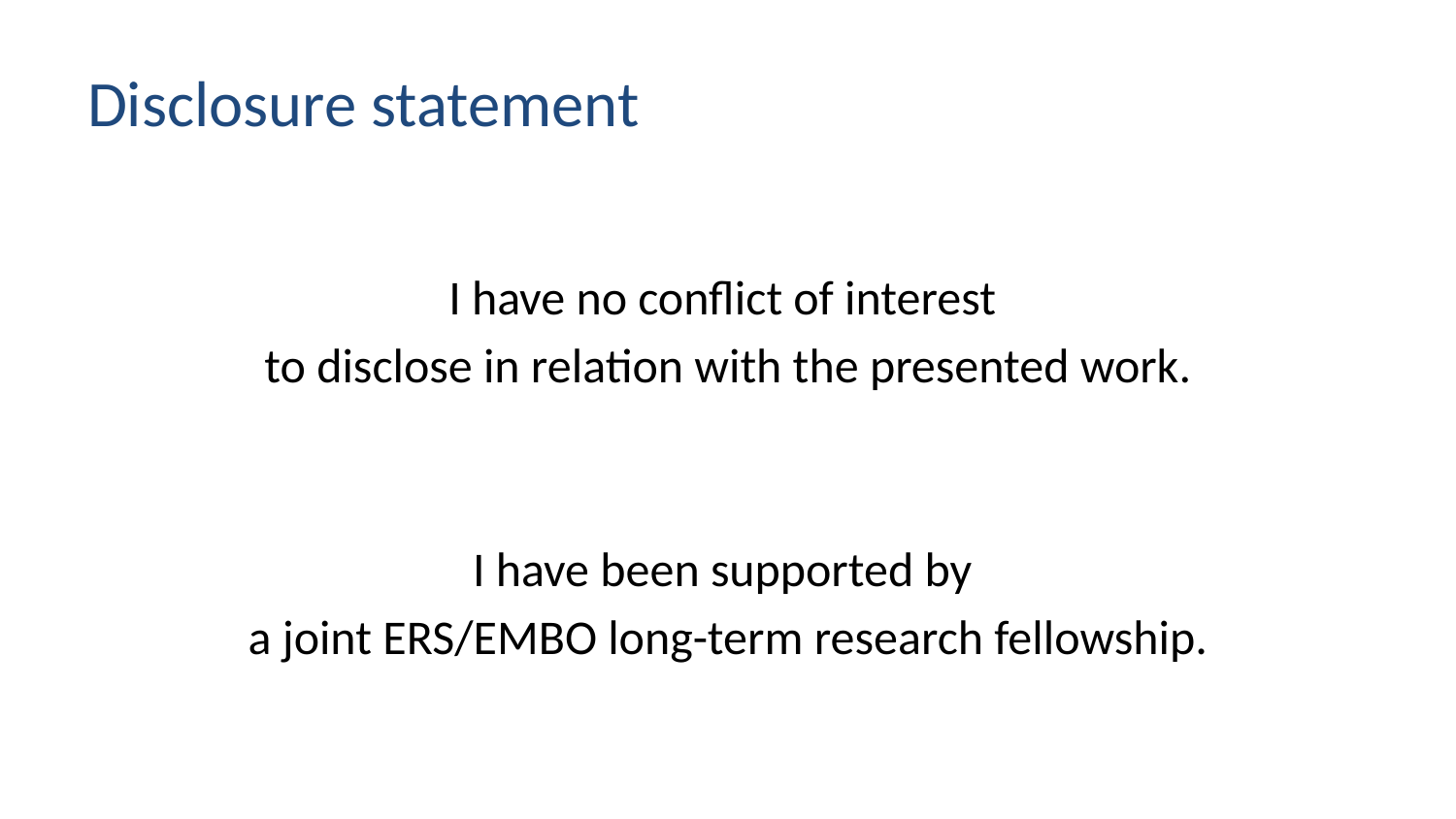

# Disclosure statement

I have no conflict of interest
to disclose in relation with the presented work.

I have been supported by
a joint ERS/EMBO long-term research fellowship.